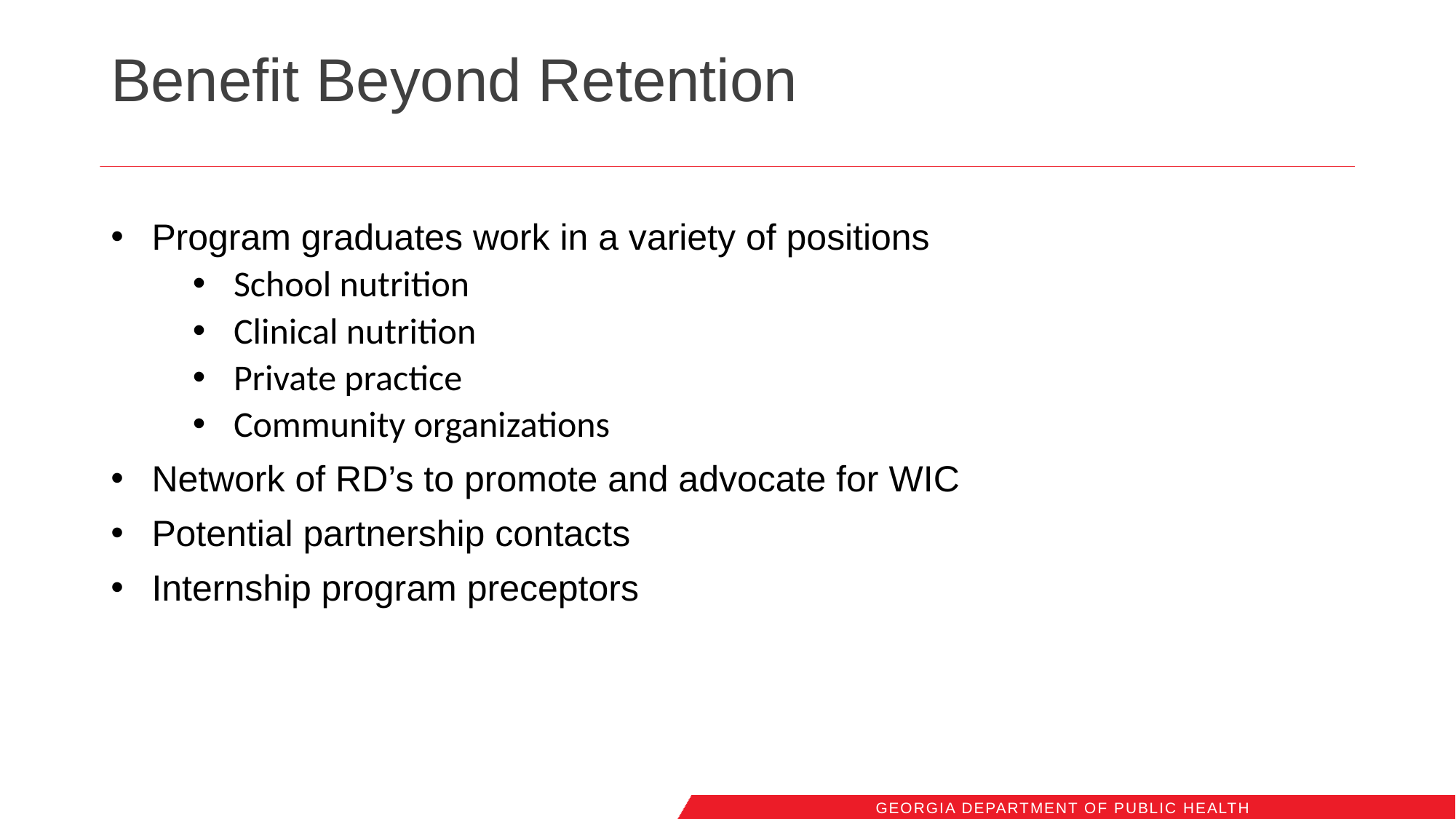

# Benefit Beyond Retention
Program graduates work in a variety of positions
School nutrition
Clinical nutrition
Private practice
Community organizations
Network of RD’s to promote and advocate for WIC
Potential partnership contacts
Internship program preceptors